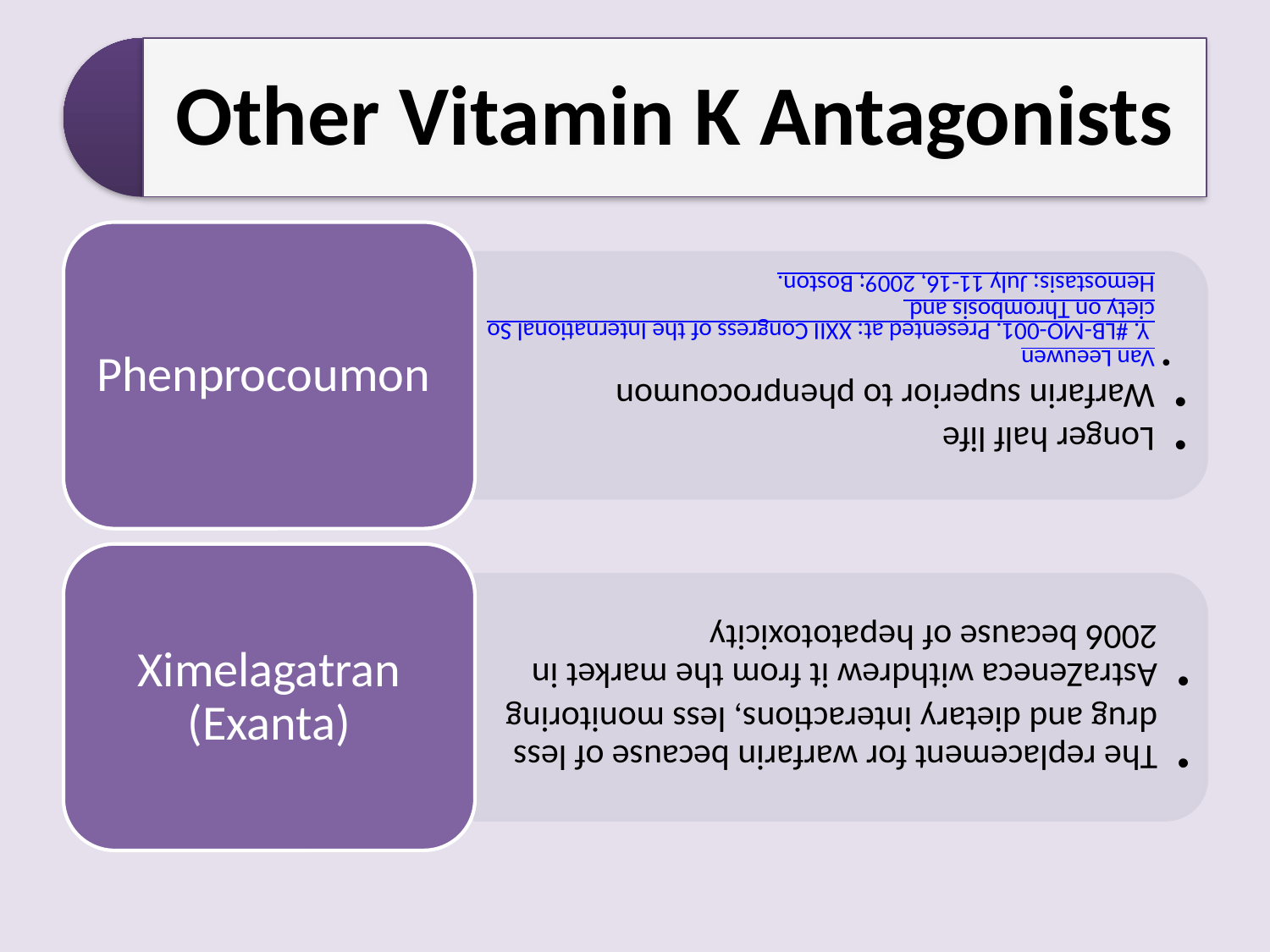

Other Vitamin K Antagonists
Longer half life
Warfarin superior to phenprocoumon
Van Leeuwen Y. #LB-MO-001. Presented at: XXII Congress of the International Society on Thrombosis and Hemostasis; July 11-16, 2009; Boston.
Phenprocoumon
The replacement for warfarin because of less drug and dietary interactions, less monitoring
AstraZeneca withdrew it from the market in 2006 because of hepatotoxicity
Ximelagatran (Exanta)